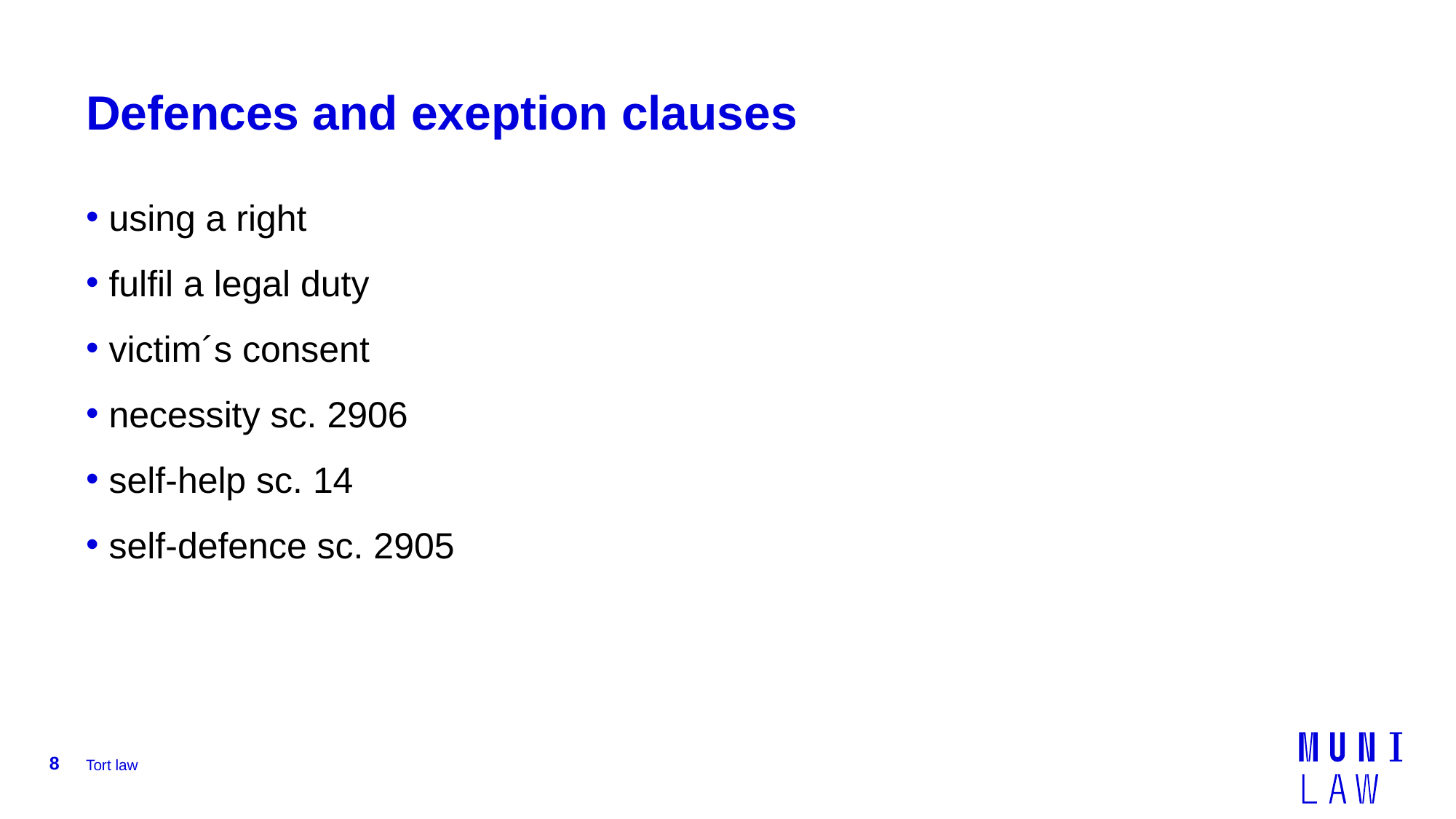

# Defences and exeption clauses
 using a right
 fulfil a legal duty
 victim´s consent
 necessity sc. 2906
 self-help sc. 14
 self-defence sc. 2905
8
Tort law